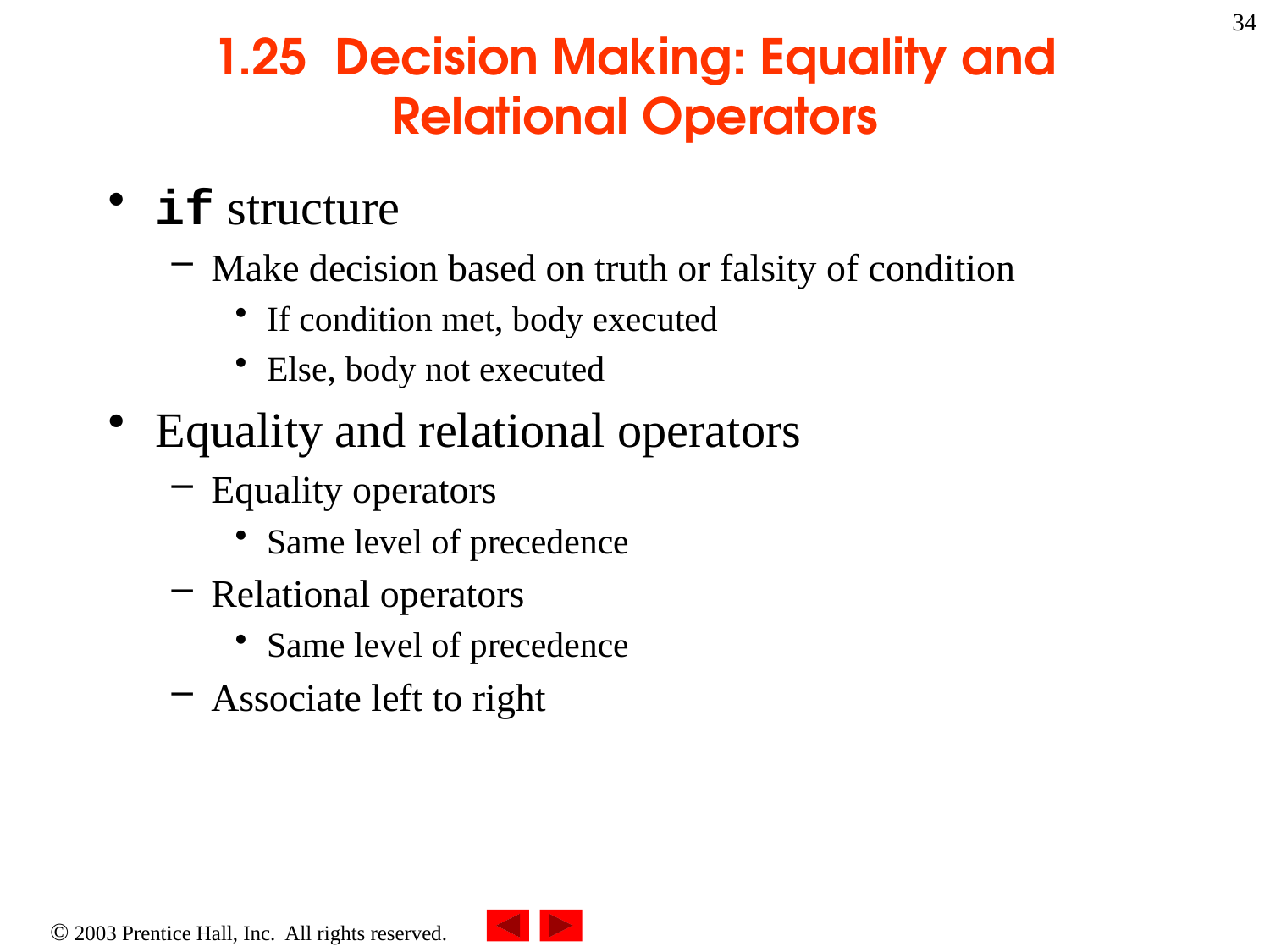

34
# 1.25  Decision Making: Equality and Relational Operators
if structure
Make decision based on truth or falsity of condition
If condition met, body executed
Else, body not executed
Equality and relational operators
Equality operators
Same level of precedence
Relational operators
Same level of precedence
Associate left to right